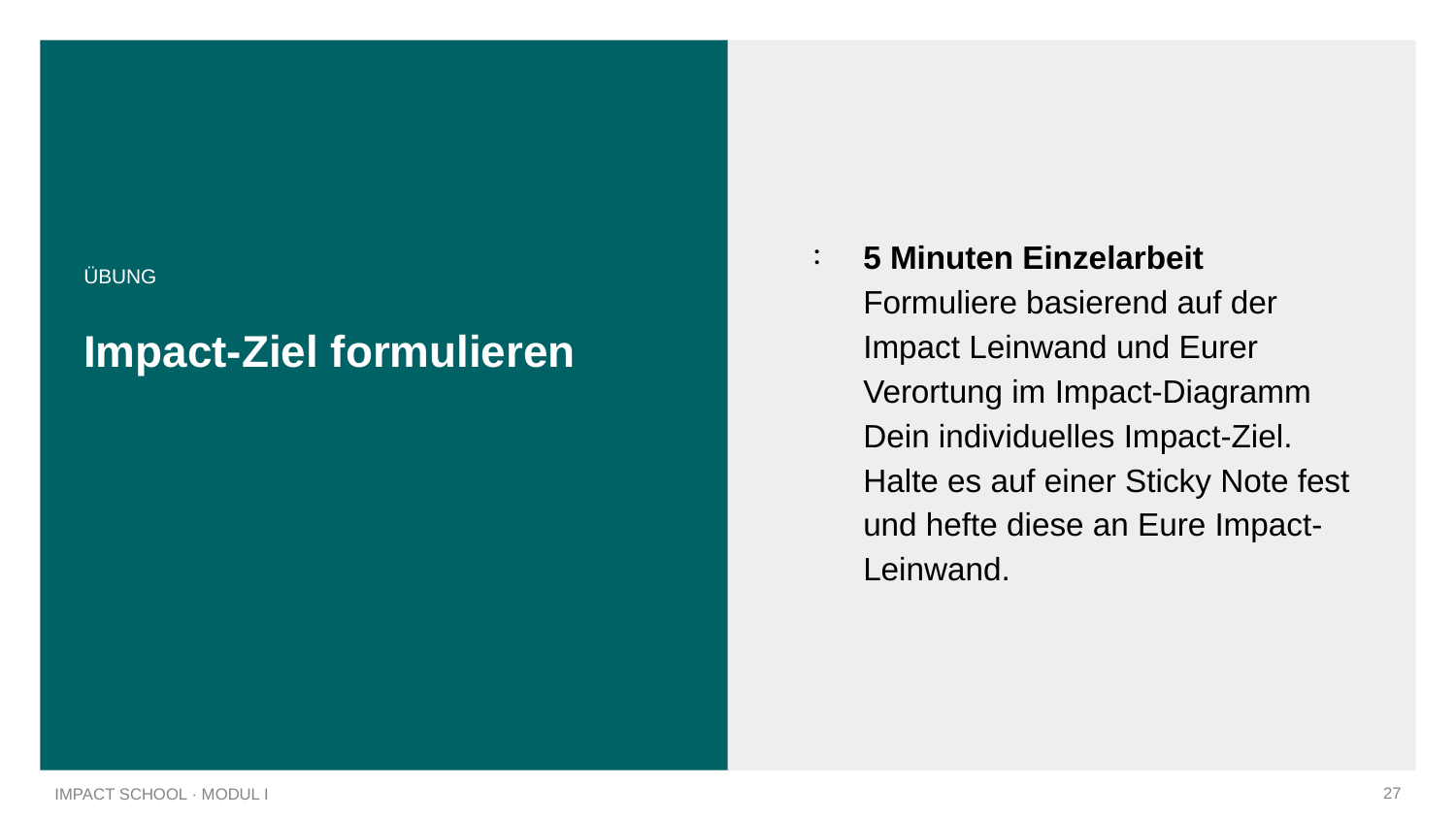

5 Minuten Einzelarbeit
Formuliere basierend auf der Impact Leinwand und Eurer Verortung im Impact-Diagramm Dein individuelles Impact-Ziel. Halte es auf einer Sticky Note fest und hefte diese an Eure Impact-Leinwand.
ÜBUNG
# Impact-Ziel formulieren